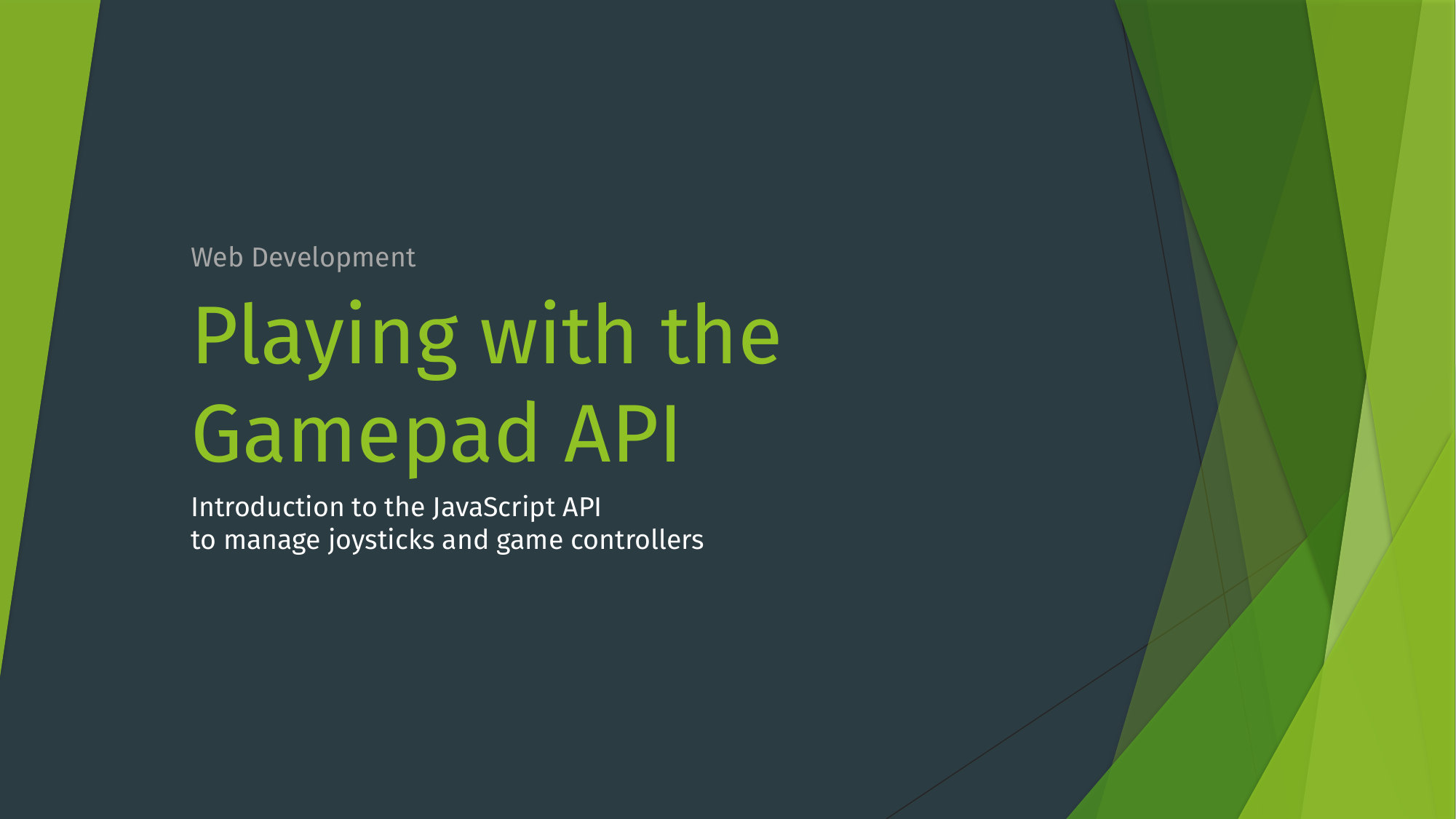

Web Development
# Playing with the Gamepad API
Introduction to the JavaScript API
to manage joysticks and game controllers